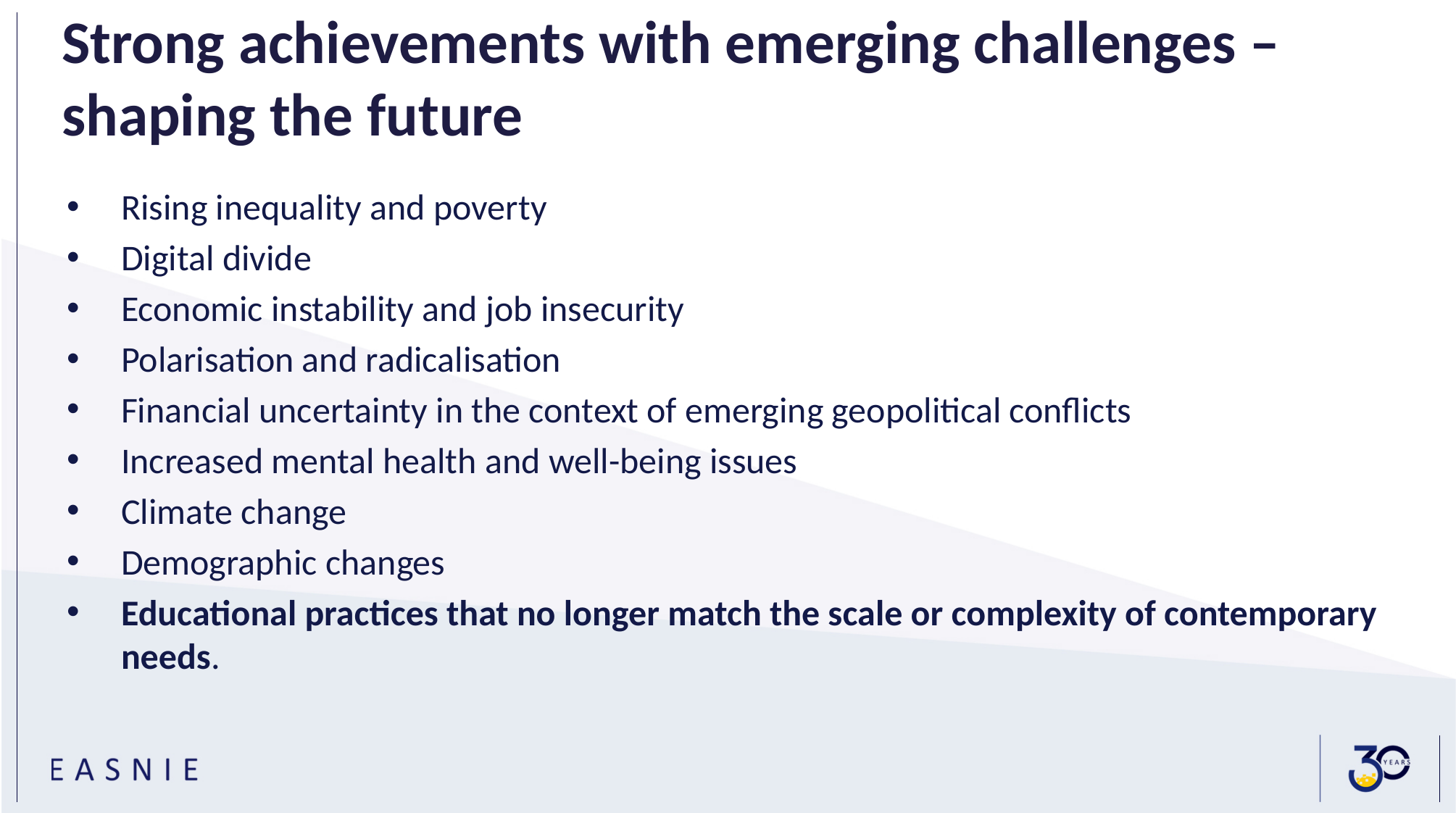

# Strong achievements with emerging challenges – shaping the future

Rising inequality and poverty
Digital divide
Economic instability and job insecurity
Polarisation and radicalisation
Financial uncertainty in the context of emerging geopolitical conflicts
Increased mental health and well-being issues
Climate change
Demographic changes
Educational practices that no longer match the scale or complexity of contemporary needs.